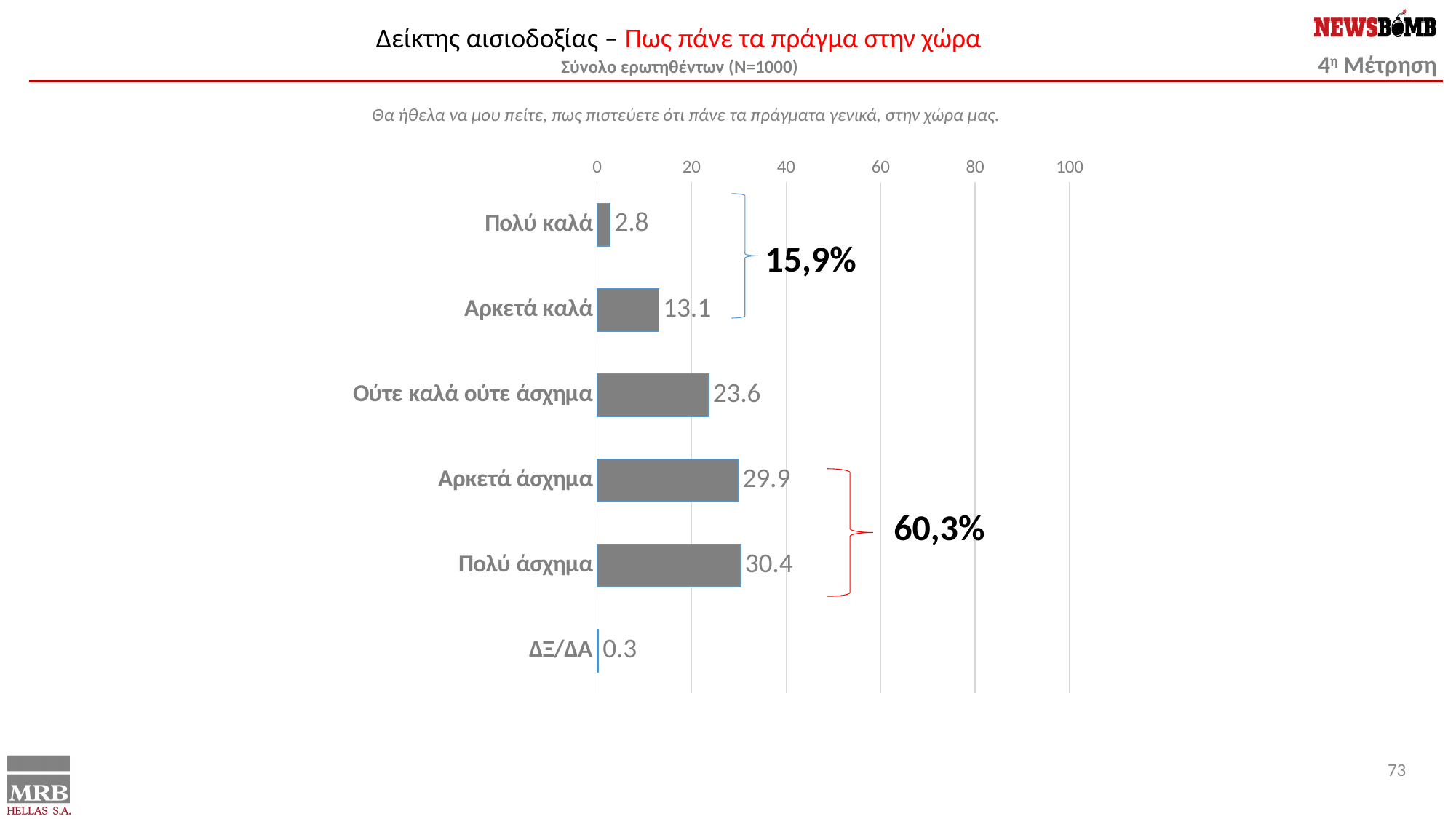

Δείκτης αισιοδοξίας – Πως πάνε τα πράγμα στην χώρα
Σύνολο ερωτηθέντων (N=1000)
Θα ήθελα να μου πείτε, πως πιστεύετε ότι πάνε τα πράγματα γενικά, στην χώρα μας.

### Chart

| Category | Series 1 |
|---|---|
| Πολύ καλά | 2.8 |
| Αρκετά καλά | 13.1 |
| Ούτε καλά ούτε άσχημα | 23.6 |
| Αρκετά άσχημα | 29.9 |
| Πολύ άσχημα | 30.4 |
| ΔΞ/ΔΑ | 0.3 |
15,9%

60,3%
73